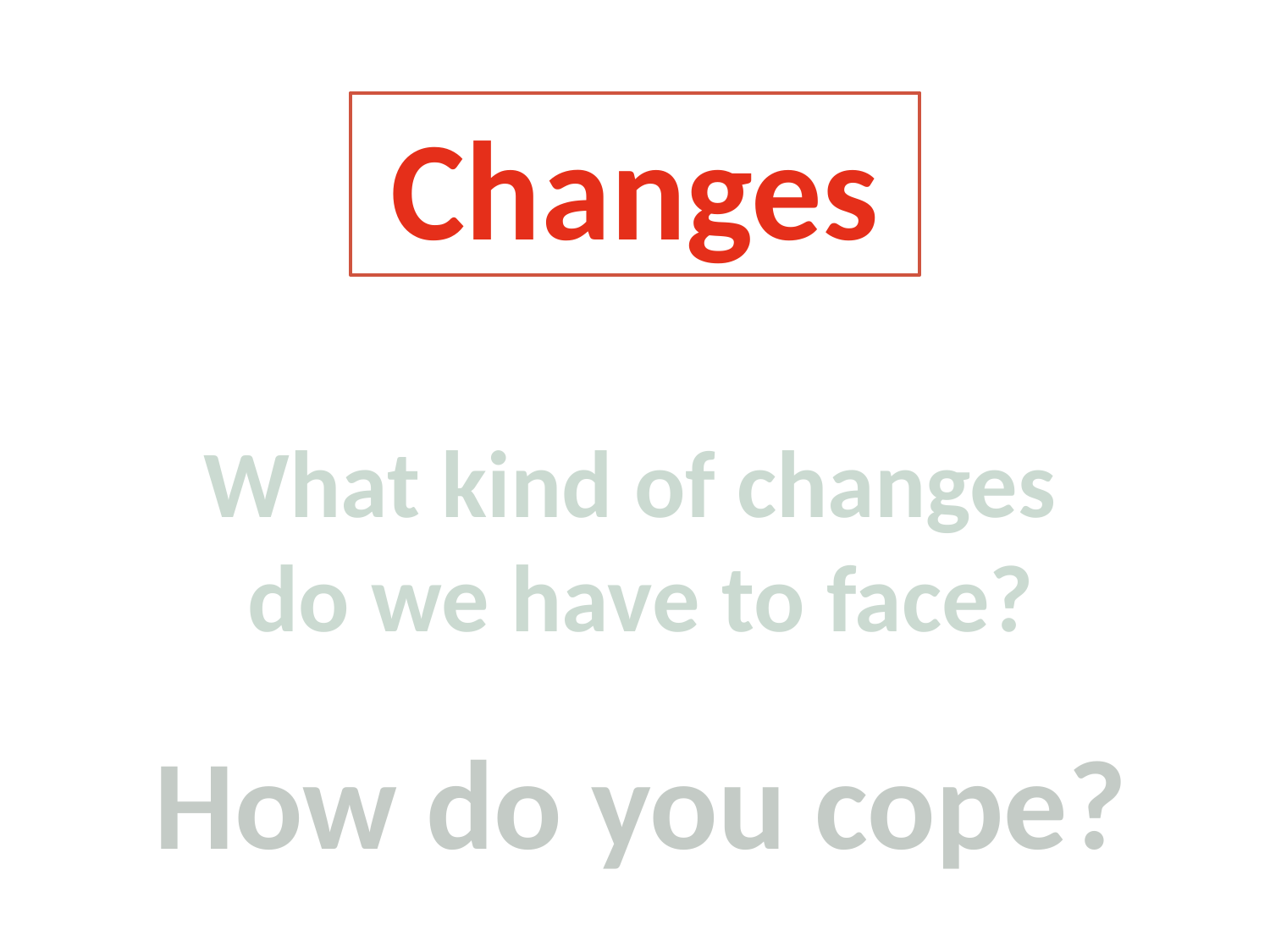

Changes
What kind of changes
do we have to face?
How do you cope?